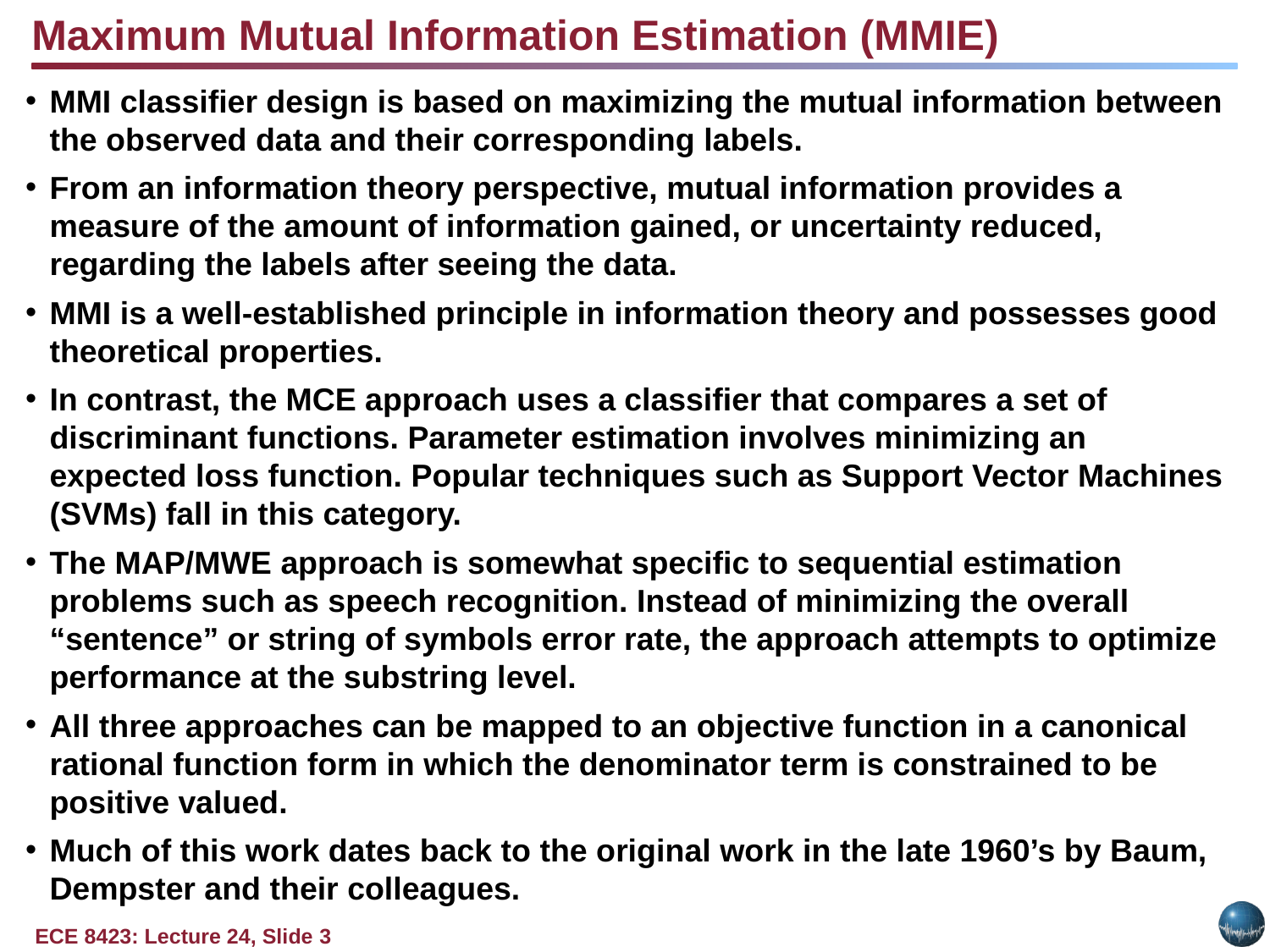

Maximum Mutual Information Estimation (MMIE)

MMI classifier design is based on maximizing the mutual information between the observed data and their corresponding labels.
From an information theory perspective, mutual information provides a measure of the amount of information gained, or uncertainty reduced, regarding the labels after seeing the data.
MMI is a well-established principle in information theory and possesses good theoretical properties.
In contrast, the MCE approach uses a classifier that compares a set of discriminant functions. Parameter estimation involves minimizing an expected loss function. Popular techniques such as Support Vector Machines (SVMs) fall in this category.
The MAP/MWE approach is somewhat specific to sequential estimation problems such as speech recognition. Instead of minimizing the overall “sentence” or string of symbols error rate, the approach attempts to optimize performance at the substring level.
All three approaches can be mapped to an objective function in a canonical rational function form in which the denominator term is constrained to be positive valued.
Much of this work dates back to the original work in the late 1960’s by Baum, Dempster and their colleagues.